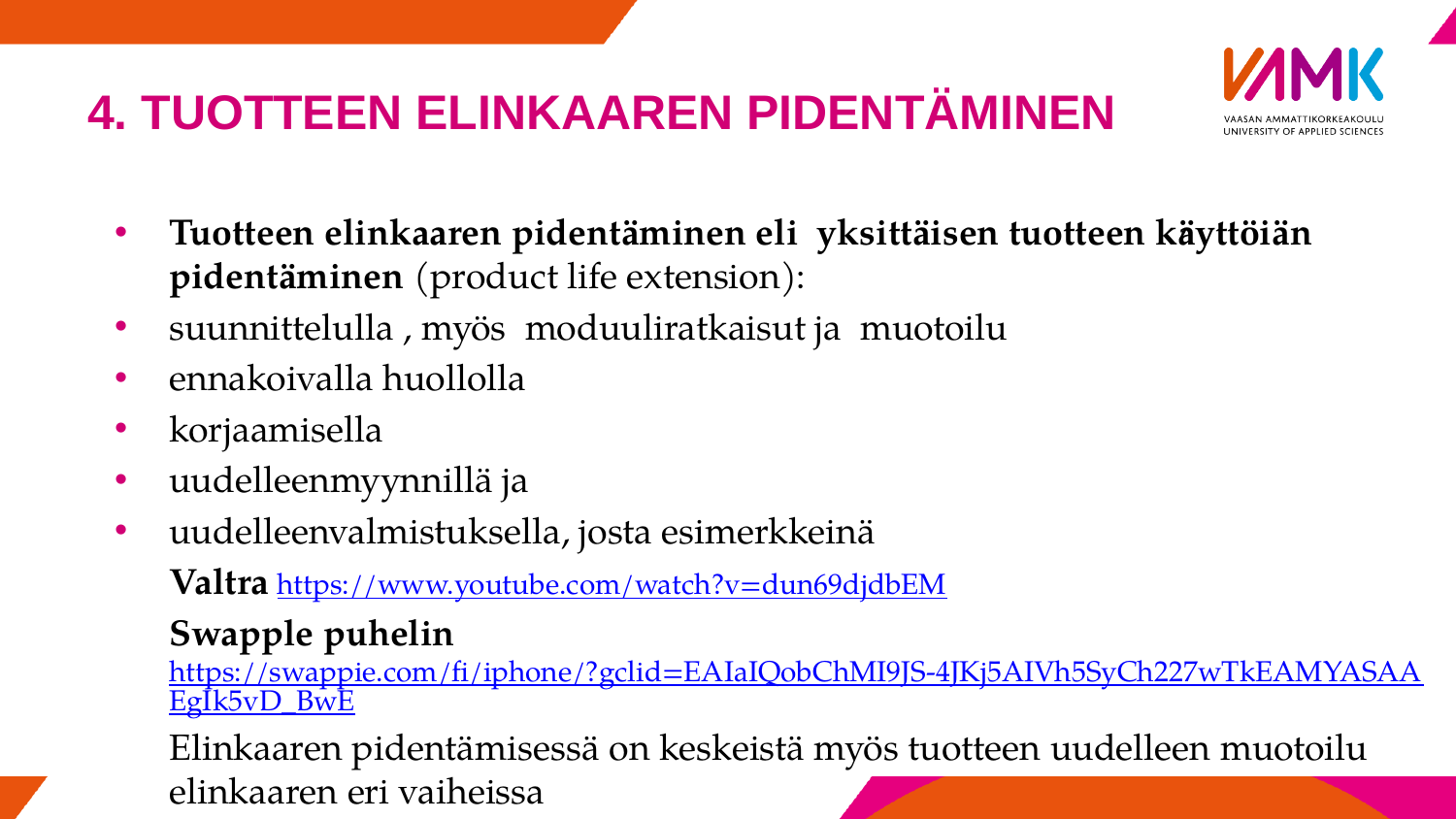

# 4. TUOTTEEN ELINKAAREN PIDENTÄMINEN
                                              ,
Tuotteen elinkaaren pidentäminen eli  yksittäisen tuotteen käyttöiän pidentäminen (product life extension):
suunnittelulla , myös  moduuliratkaisut ja  muotoilu
ennakoivalla huollolla
korjaamisella
uudelleenmyynnillä ja
uudelleenvalmistuksella, josta esimerkkeinä
Valtra https://www.youtube.com/watch?v=dun69djdbEM
Swapple puhelin  https://swappie.com/fi/iphone/?gclid=EAIaIQobChMI9JS-4JKj5AIVh5SyCh227wTkEAMYASAAEgIk5vD_BwE
Elinkaaren pidentämisessä on keskeistä myös tuotteen uudelleen muotoilu elinkaaren eri vaiheissa

kiertotalousamk.fi